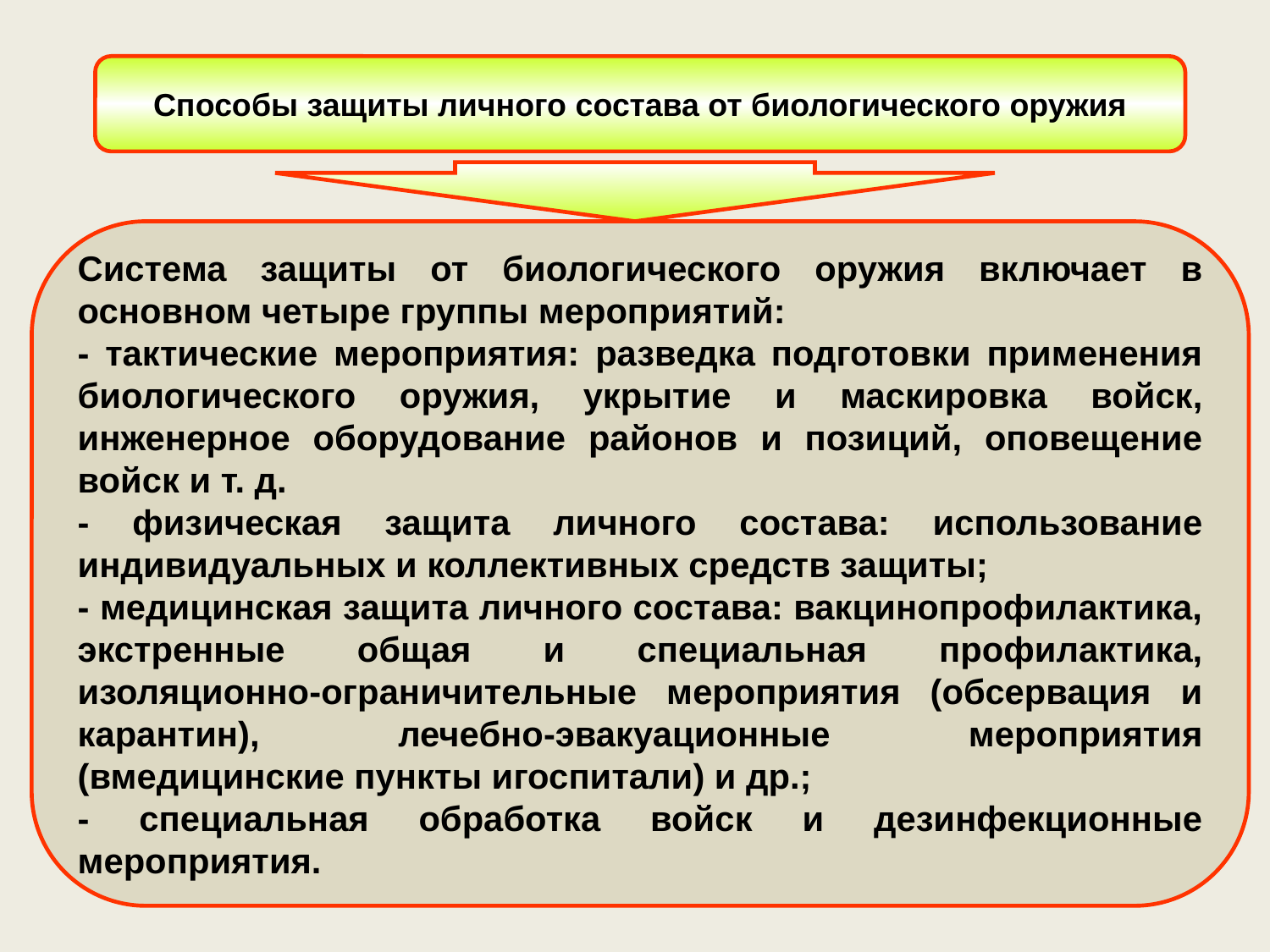

Способы защиты личного состава от биологического оружия

Система защиты от биологического оружия включает в основном четыре группы мероприятий:
- тактические мероприятия: разведка подготовки применения биологического оружия, укрытие и маскировка войск, инженерное оборудование районов и позиций, оповещение войск и т. д.
- физическая защита личного состава: использование индивидуальных и коллективных средств защиты;
- медицинская защита личного состава: вакцинопрофилактика, экстренные общая и специальная профилактика, изоляционно-ограничительные мероприятия (обсервация и карантин), лечебно-эвакуационные мероприятия (вмедицинские пункты игоспитали) и др.;
- специальная обработка войск и дезинфекционные мероприятия.